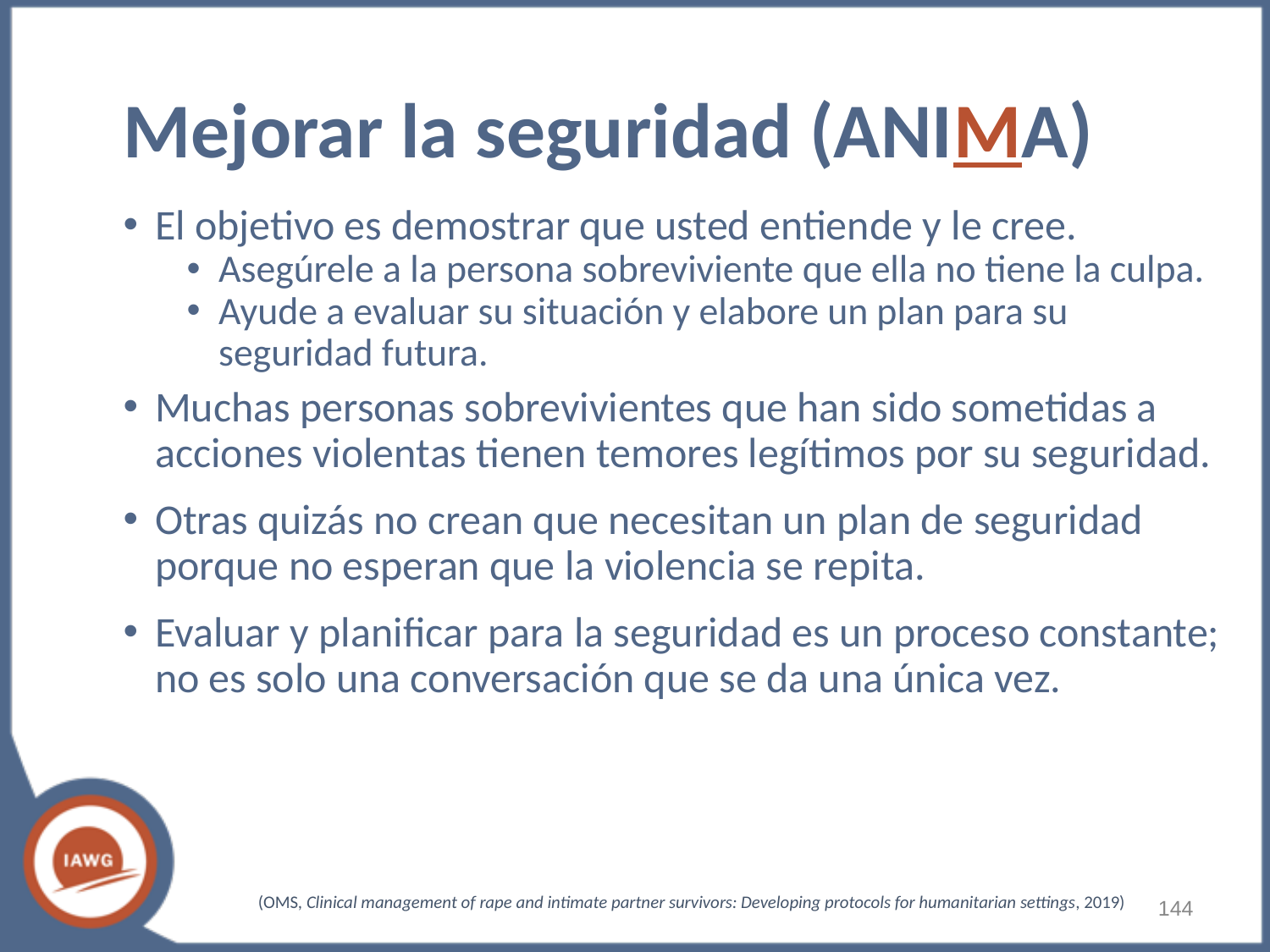

# Mejorar la seguridad (ANIMA)
El objetivo es demostrar que usted entiende y le cree.
Asegúrele a la persona sobreviviente que ella no tiene la culpa.
Ayude a evaluar su situación y elabore un plan para su seguridad futura.
Muchas personas sobrevivientes que han sido sometidas a acciones violentas tienen temores legítimos por su seguridad.
Otras quizás no crean que necesitan un plan de seguridad porque no esperan que la violencia se repita.
Evaluar y planificar para la seguridad es un proceso constante; no es solo una conversación que se da una única vez.

144
(OMS, Clinical management of rape and intimate partner survivors: Developing protocols for humanitarian settings, 2019)